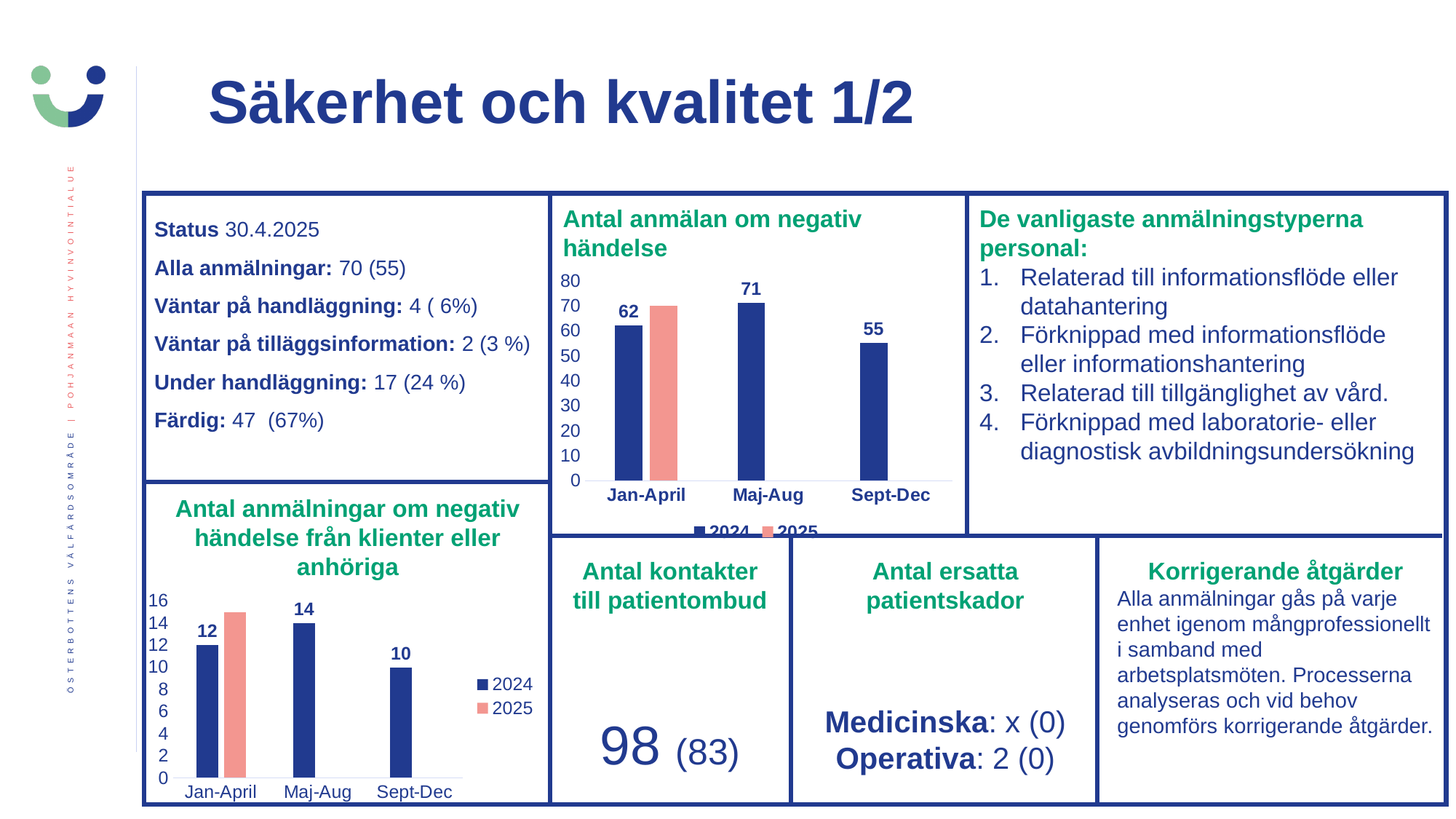

Säkerhet och kvalitet 1/2
Status 30.4.2025
Alla anmälningar: 70 (55)
Väntar på handläggning: 4 ( 6%)
Väntar på tilläggsinformation: 2 (3 %)
Under handläggning: 17 (24 %)
Färdig: 47  (67%)

Antal anmälan om negativ händelse
De vanligaste anmälningstyperna personal:
Relaterad till informationsflöde eller datahantering
Förknippad med informationsflöde eller informationshantering
Relaterad till tillgänglighet av vård.
Förknippad med laboratorie- eller diagnostisk avbildningsundersökning

### Chart

| Category | 2024 | 2025 |
|---|---|---|
| Jan-April | 62.0 | 70.0 |
| Maj-Aug | 71.0 | None |
| Sept-Dec | 55.0 | None |
Antal anmälningar om negativ händelse från klienter eller anhöriga
Antal kontakter till patientombud
Antal ersatta patientskador
Korrigerande åtgärder
Alla anmälningar gås på varje enhet igenom mångprofessionellt i samband med arbetsplatsmöten. Processerna analyseras och vid behov genomförs korrigerande åtgärder.

### Chart

| Category | 2024 | 2025 |
|---|---|---|
| Jan-April | 12.0 | 15.0 |
| Maj-Aug | 14.0 | None |
| Sept-Dec | 10.0 | None |
Medicinska: x (0)
Operativa: 2 (0)
98 (83)